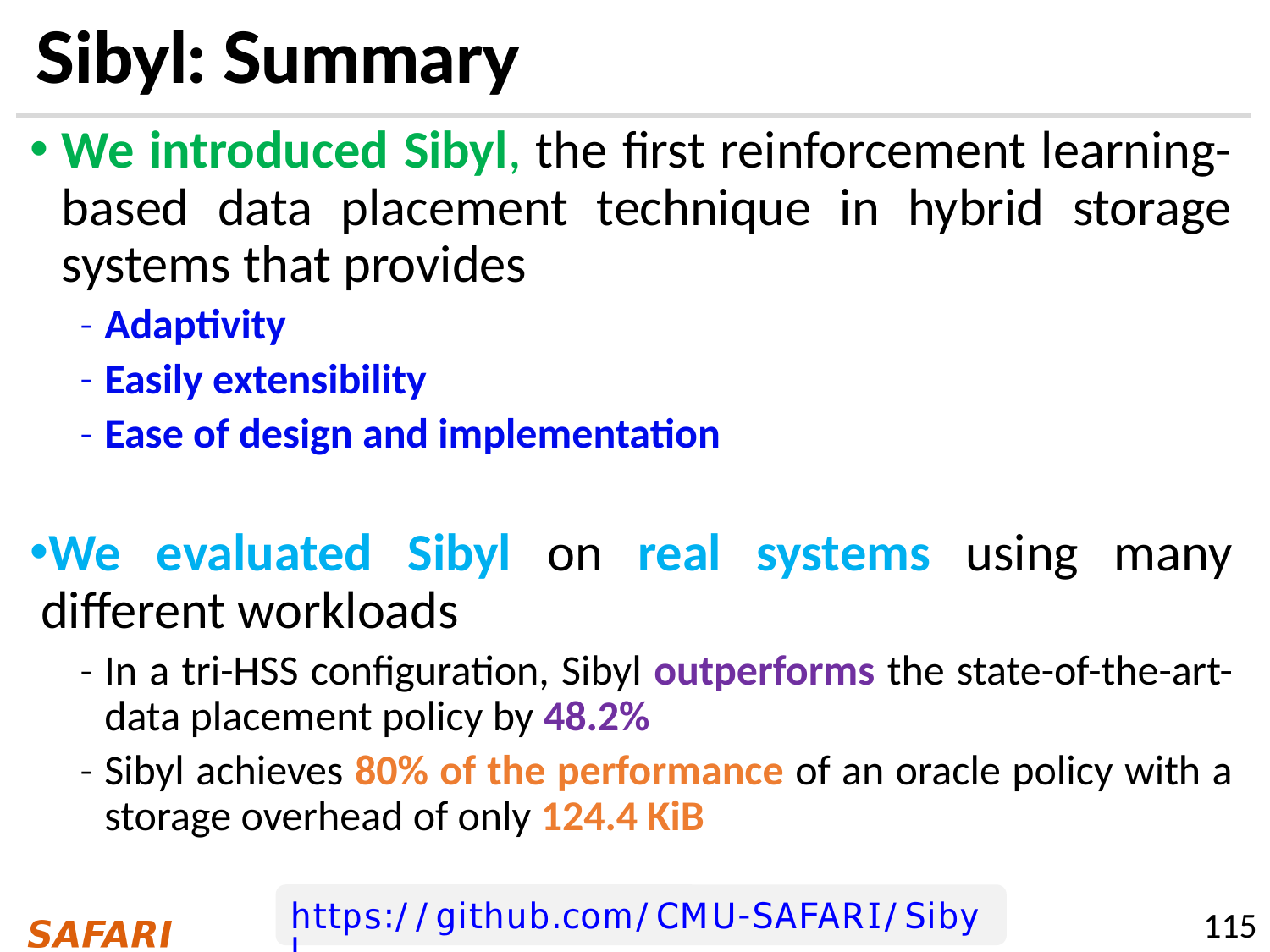

# Sibyl: Summary
We introduced Sibyl, the first reinforcement learning-based data placement technique in hybrid storage systems that provides
Adaptivity
Easily extensibility
Ease of design and implementation

We evaluated Sibyl on real systems using many different workloads
In a tri-HSS configuration, Sibyl outperforms the state-of-the-art-data placement policy by 48.2%
Sibyl achieves 80% of the performance of an oracle policy with a storage overhead of only 124.4 KiB
https://github.com/CMU-SAFARI/Sibyl
115